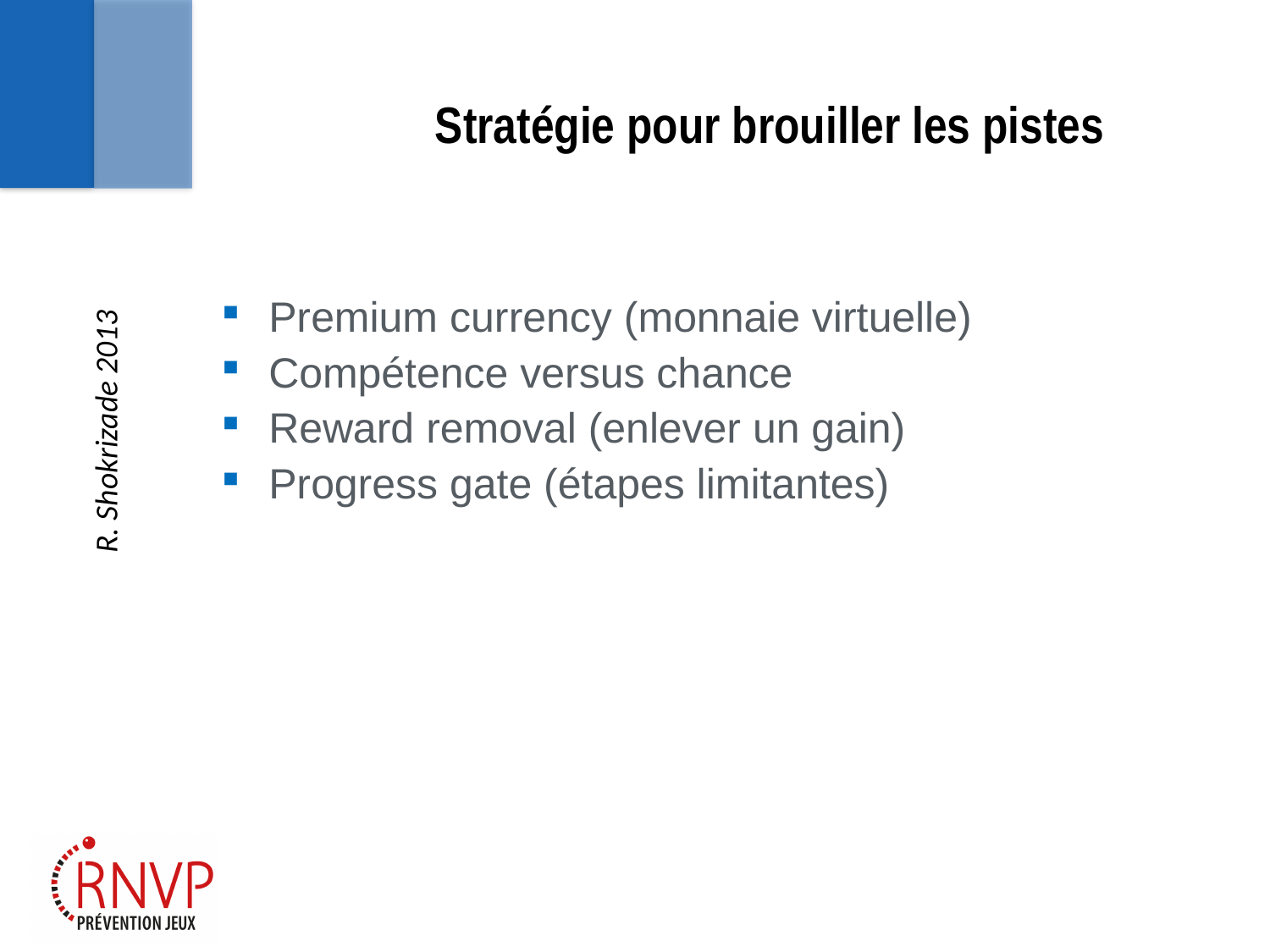

# Stratégie pour brouiller les pistes
Premium currency (monnaie virtuelle)
Compétence versus chance
Reward removal (enlever un gain)
Progress gate (étapes limitantes)

R. Shokrizade 2013